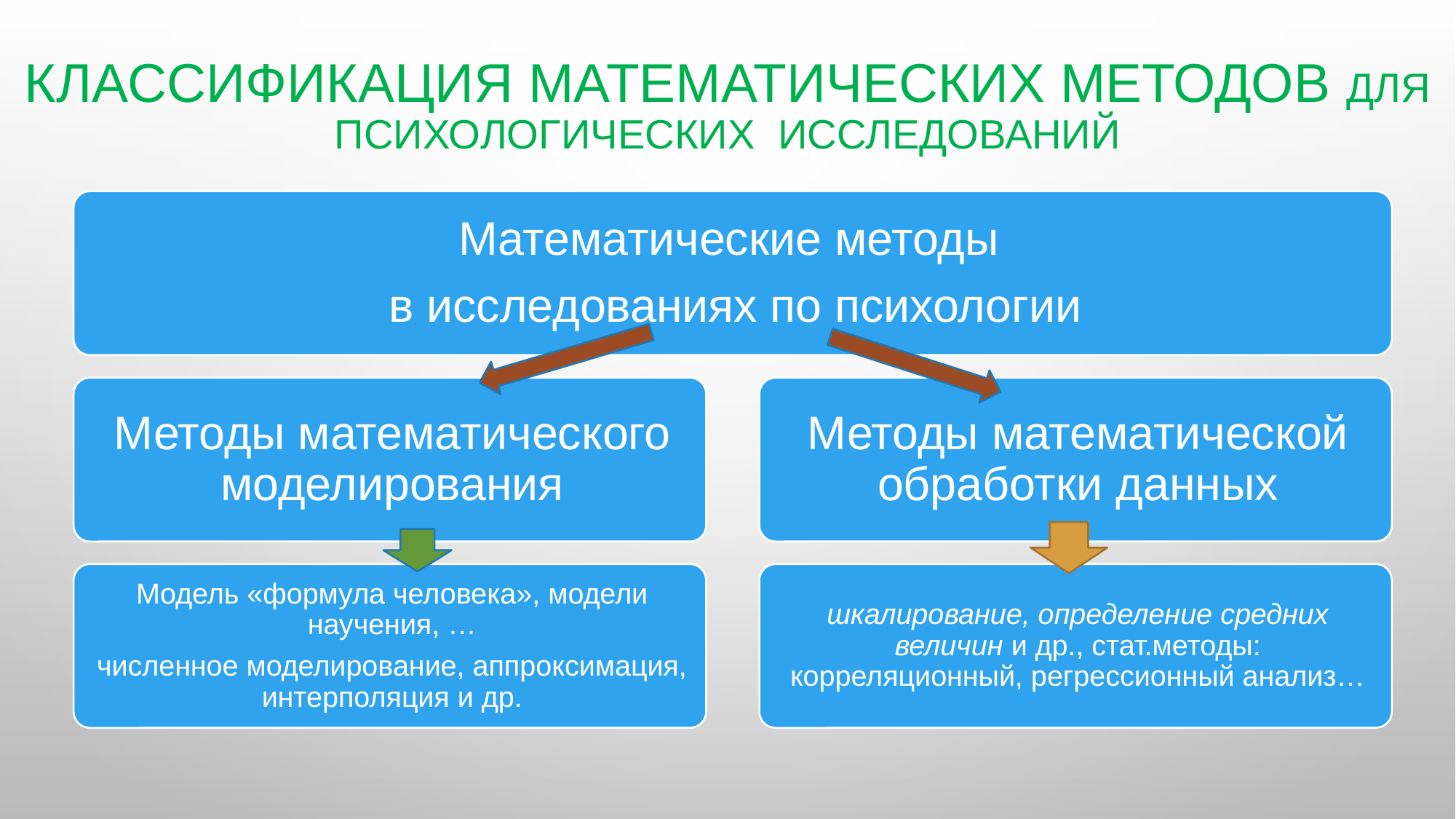

# Классификация математических методов для психологических  исследований
Математические методы
в исследованиях по психологии
Методы математического моделирования
Модель «формула человека», модели научения, …
численное моделирование, аппроксимация, интерполяция и др.
Методы математической обработки данных
шкалирование, определение средних величин и др., стат.методы: корреляционный, регрессионный анализ…